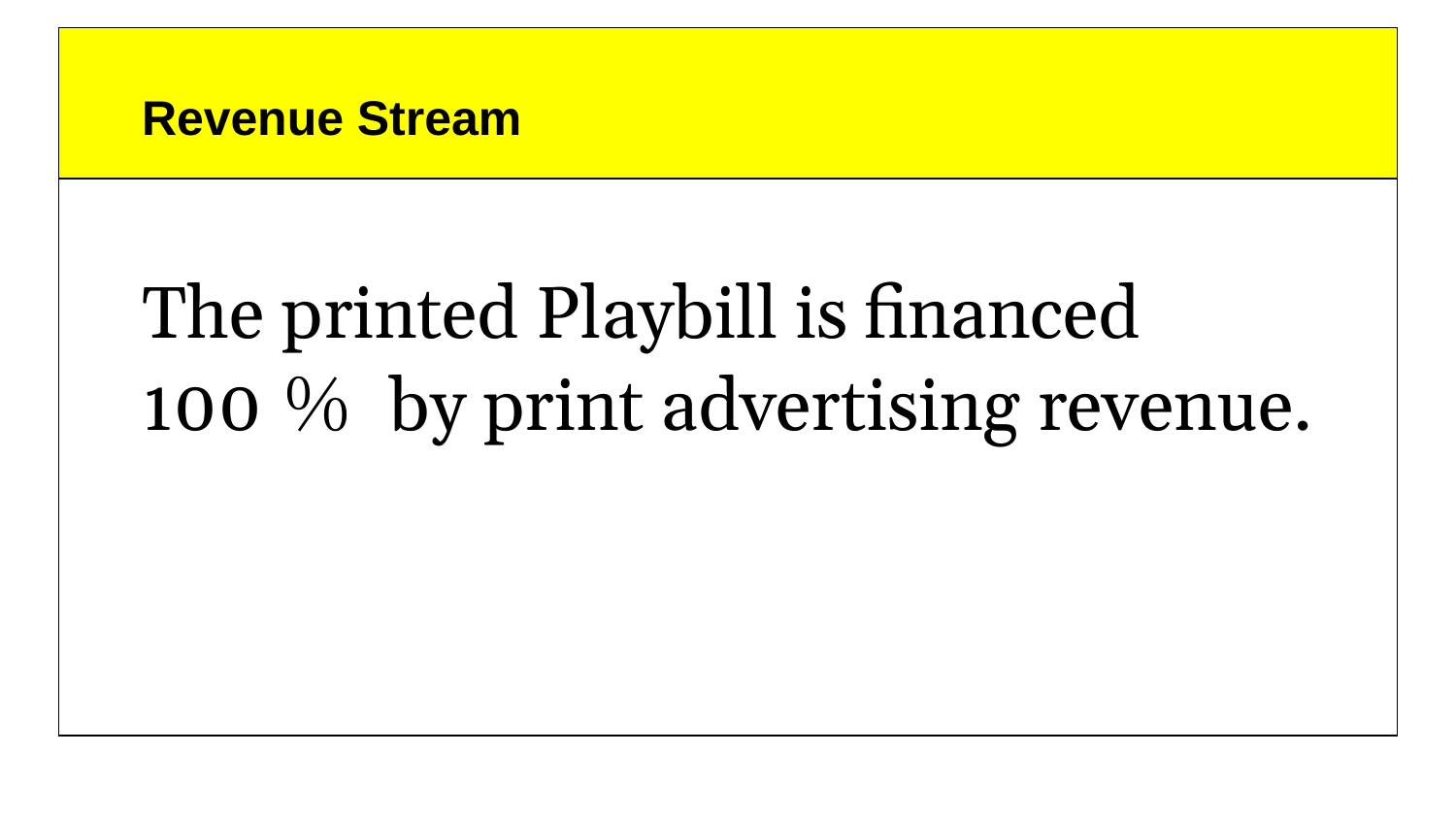

| Revenue Stream |  |
| --- | --- |
| The printed Playbill is financed 100％ by print advertising revenue. |  |